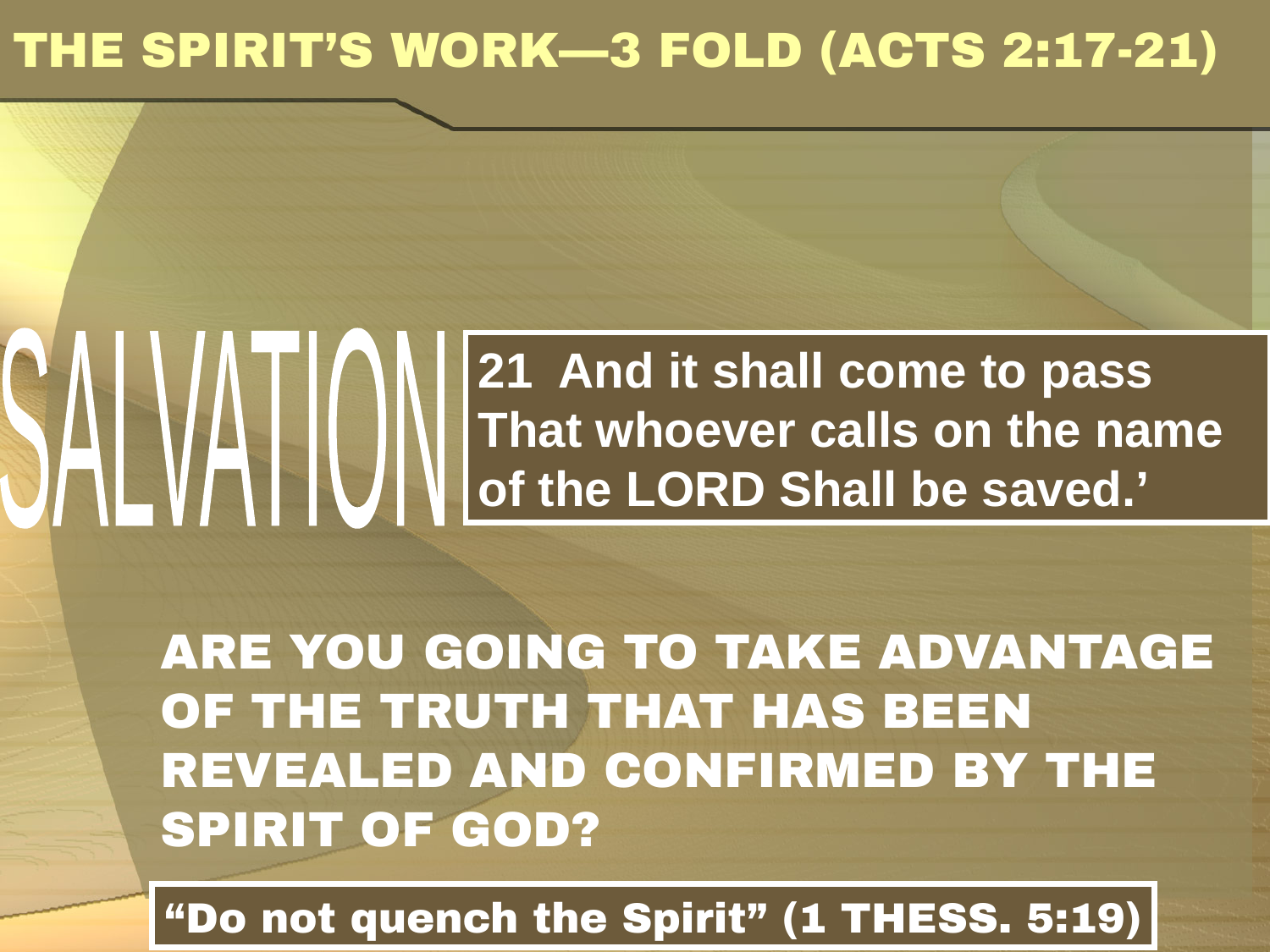

# THE SPIRIT’S WORK—3 FOLD (ACTS 2:17-21)
SALVATION
21  And it shall come to pass That whoever calls on the name of the LORD Shall be saved.’
ARE YOU GOING TO TAKE ADVANTAGE OF THE TRUTH THAT HAS BEEN REVEALED AND CONFIRMED BY THE SPIRIT OF GOD?
“Do not quench the Spirit” (1 THESS. 5:19)